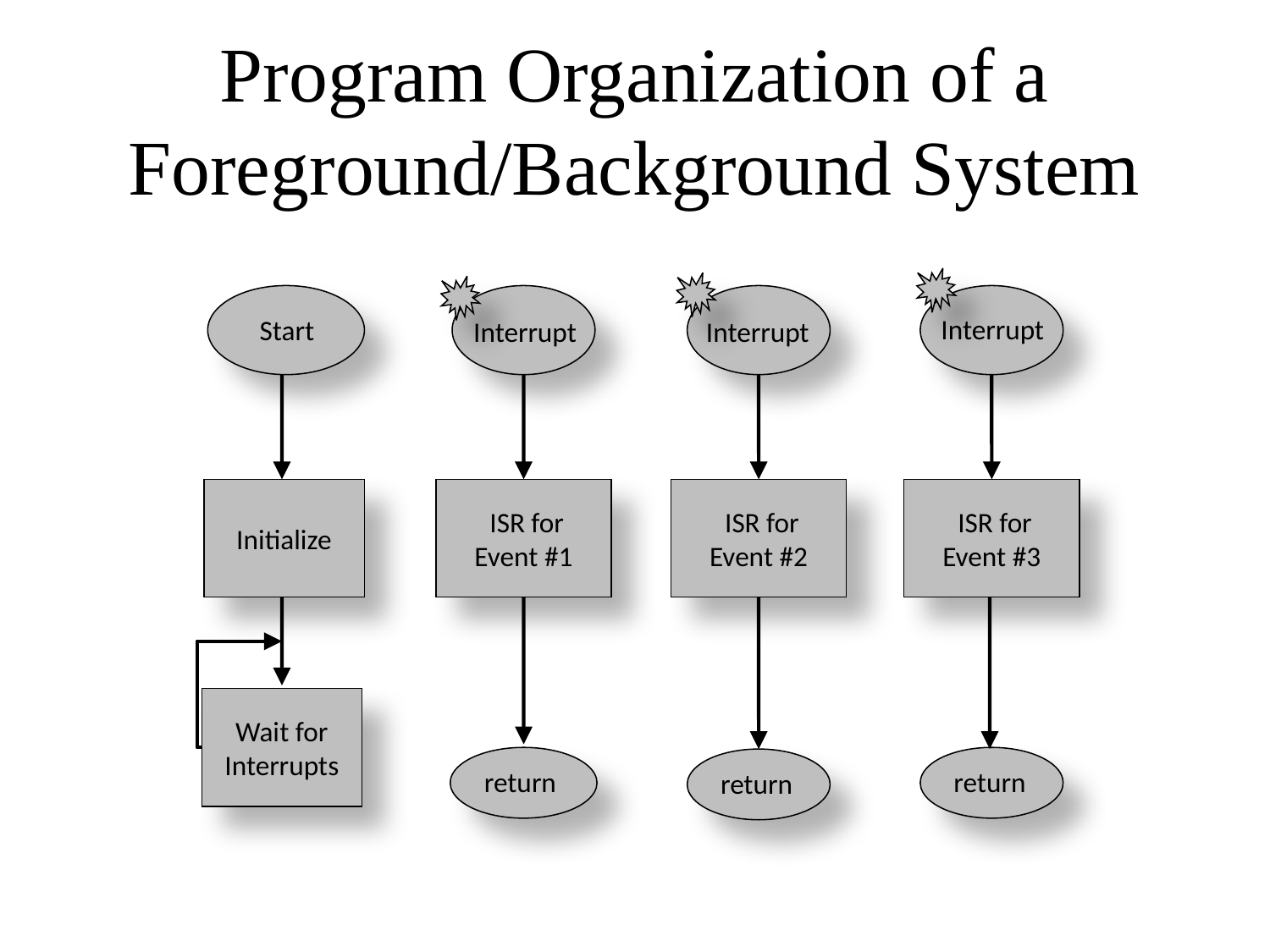

# Program Organization of a Foreground/Background System

  Interrupt
Start
  Interrupt
  Interrupt

Initialize
 ISR for Event #1
 ISR for Event #2
 ISR for Event #3

Wait for Interrupts
return
return
return